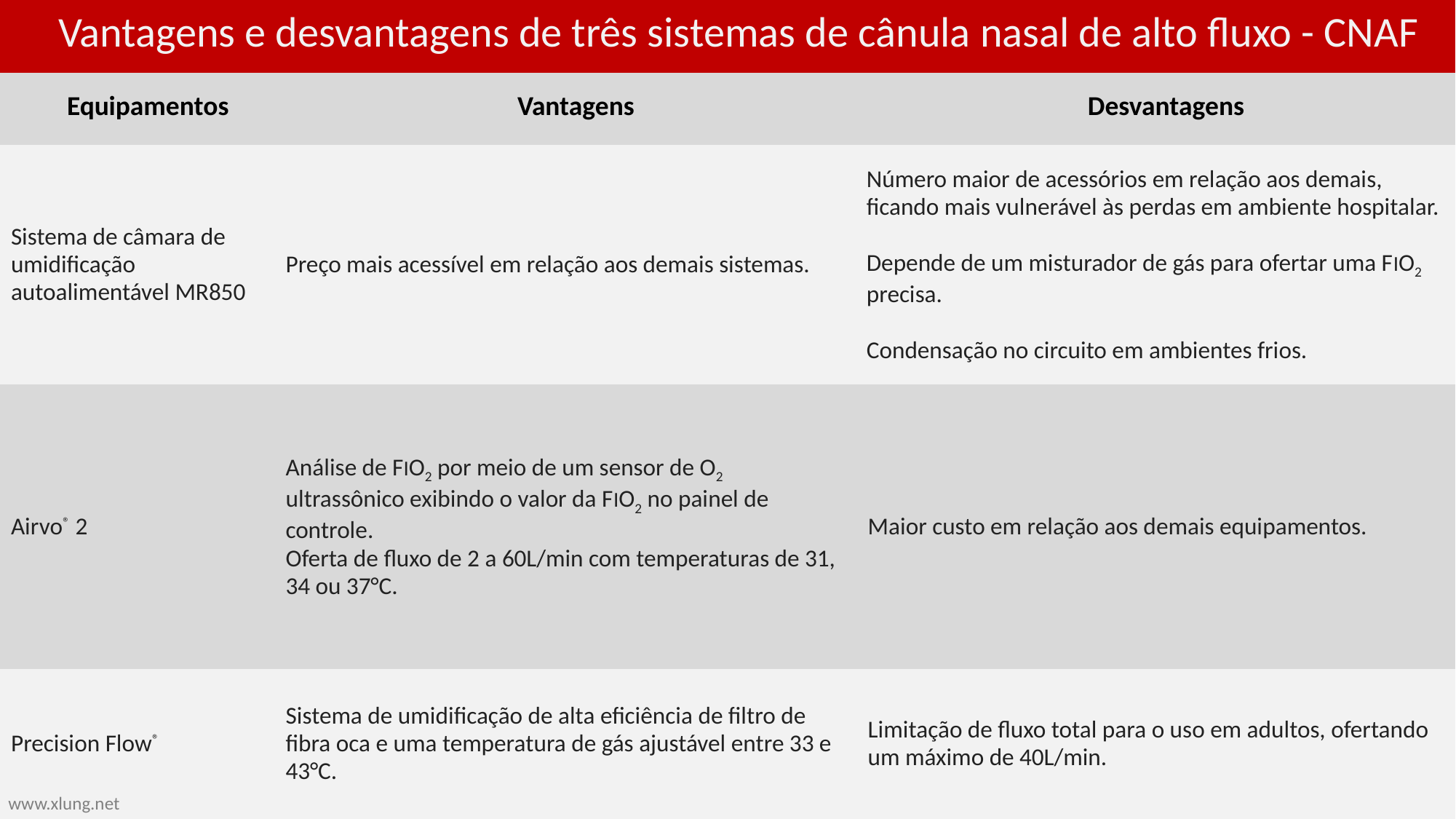

| Vantagens e desvantagens de três sistemas de cânula nasal de alto fluxo - CNAF |  |  |
| --- | --- | --- |
| Equipamentos | Vantagens | Desvantagens |
| Sistema de câmara de umidificação autoalimentável MR850 | Preço mais acessível em relação aos demais sistemas. | Número maior de acessórios em relação aos demais, ficando mais vulnerável às perdas em ambiente hospitalar.   Depende de um misturador de gás para ofertar uma FIO2 precisa.   Condensação no circuito em ambientes frios. |
| Airvo® 2 | Análise de FIO2 por meio de um sensor de O2 ultrassônico exibindo o valor da FIO2 no painel de controle. Oferta de fluxo de 2 a 60L/min com temperaturas de 31, 34 ou 37°C. | Maior custo em relação aos demais equipamentos. |
| Precision Flow® | Sistema de umidificação de alta eficiência de filtro de fibra oca e uma temperatura de gás ajustável entre 33 e 43°C. | Limitação de fluxo total para o uso em adultos, ofertando um máximo de 40L/min. |
www.xlung.net